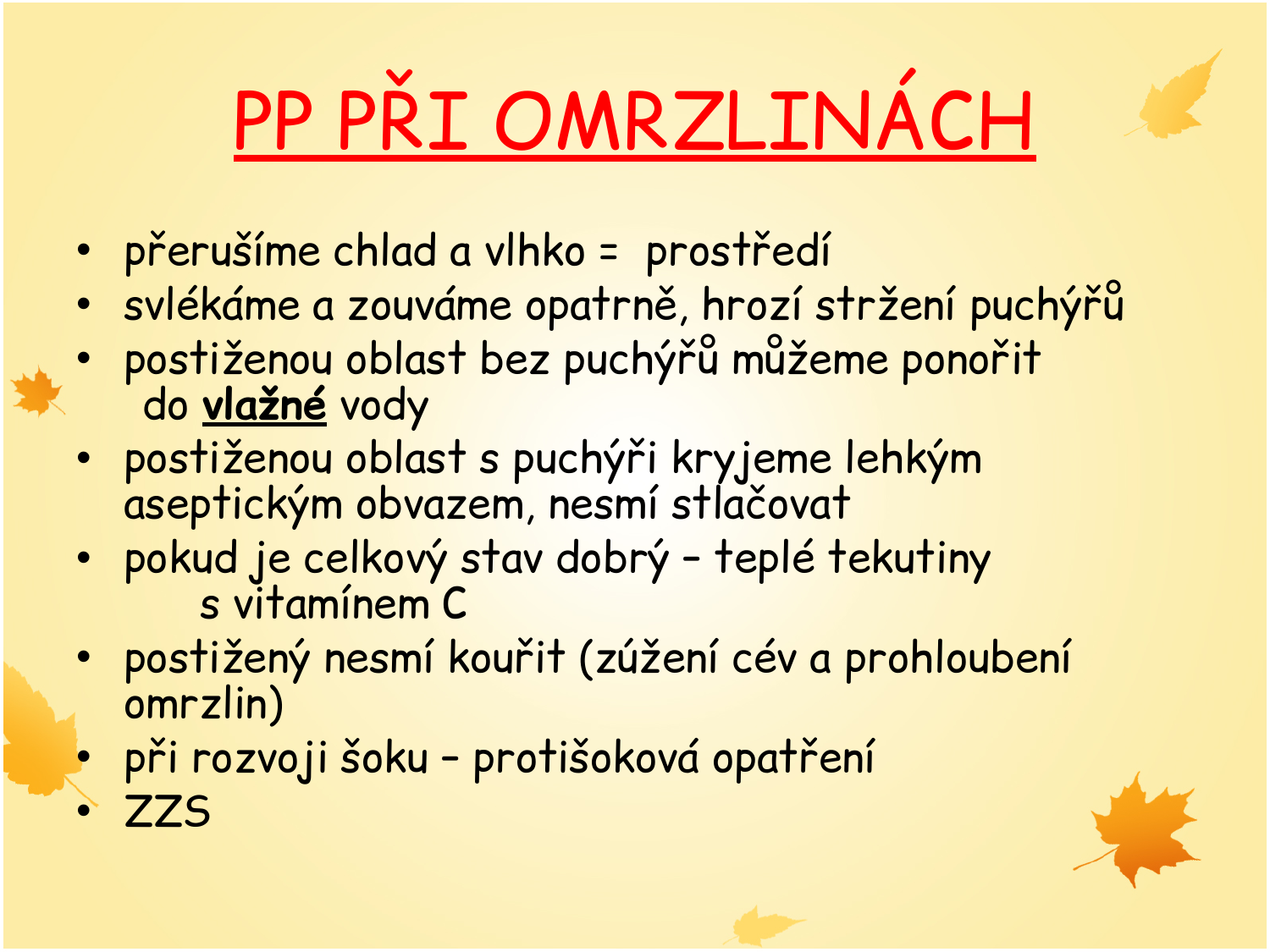

# PP PŘI OMRZLINÁCH
přerušíme chlad a vlhko =  prostředí
svlékáme a zouváme opatrně, hrozí stržení puchýřů
postiženou oblast bez puchýřů můžeme ponořit                  do vlažné vody
postiženou oblast s puchýři kryjeme lehkým aseptickým obvazem, nesmí stlačovat
pokud je celkový stav dobrý – teplé tekutiny                             s vitamínem C
postižený nesmí kouřit (zúžení cév a prohloubení omrzlin)
při rozvoji šoku – protišoková opatření
ZZS